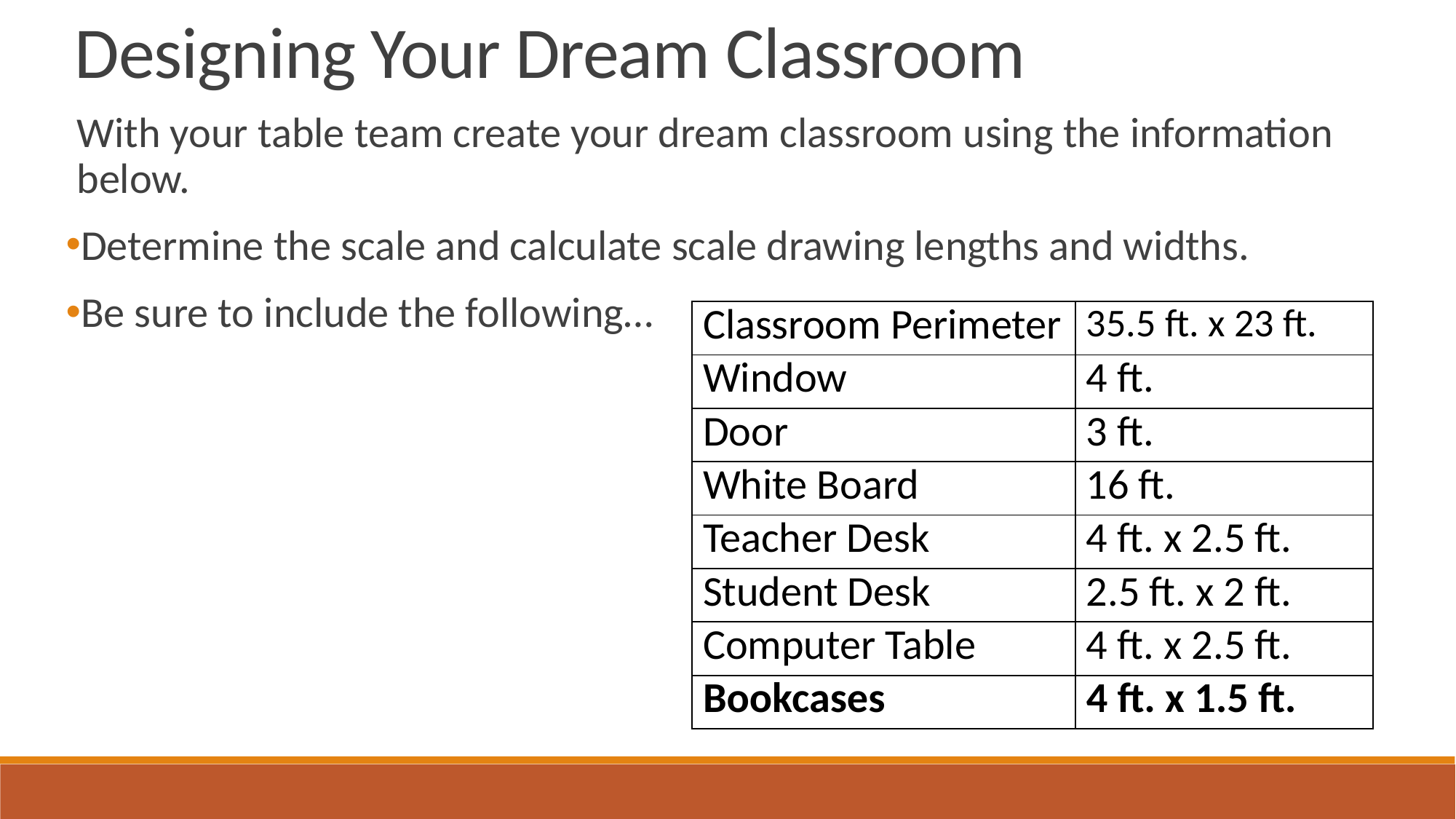

Designing Your Dream Classroom
With your table team create your dream classroom using the information below.
Determine the scale and calculate scale drawing lengths and widths.
Be sure to include the following…
| Classroom Perimeter | 35.5 ft. x 23 ft. |
| --- | --- |
| Window | 4 ft. |
| Door | 3 ft. |
| White Board | 16 ft. |
| Teacher Desk | 4 ft. x 2.5 ft. |
| Student Desk | 2.5 ft. x 2 ft. |
| Computer Table | 4 ft. x 2.5 ft. |
| Bookcases | 4 ft. x 1.5 ft. |